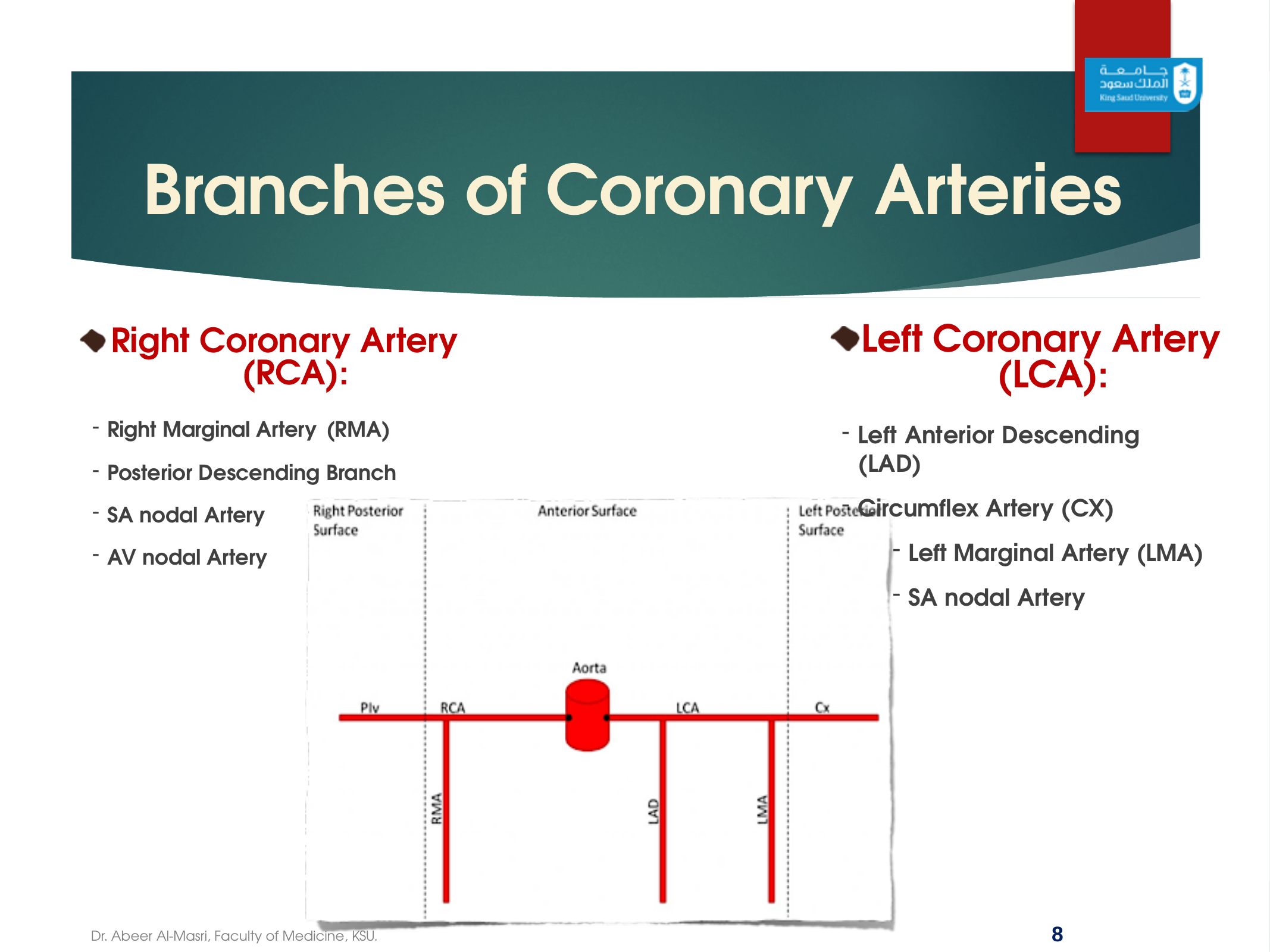

# Branches of Coronary Arteries
Left Coronary Artery  (LCA):

Right Coronary Artery  (RCA):
Right Marginal Artery (RMA)
Posterior Descending Branch
SA nodal Artery
AV nodal Artery

Left Anterior Descending	(LAD)
Circumflex Artery (CX)
Left Marginal Artery (LMA)
SA nodal Artery

8
Dr. Abeer Al-Masri, Faculty of Medicine, KSU.